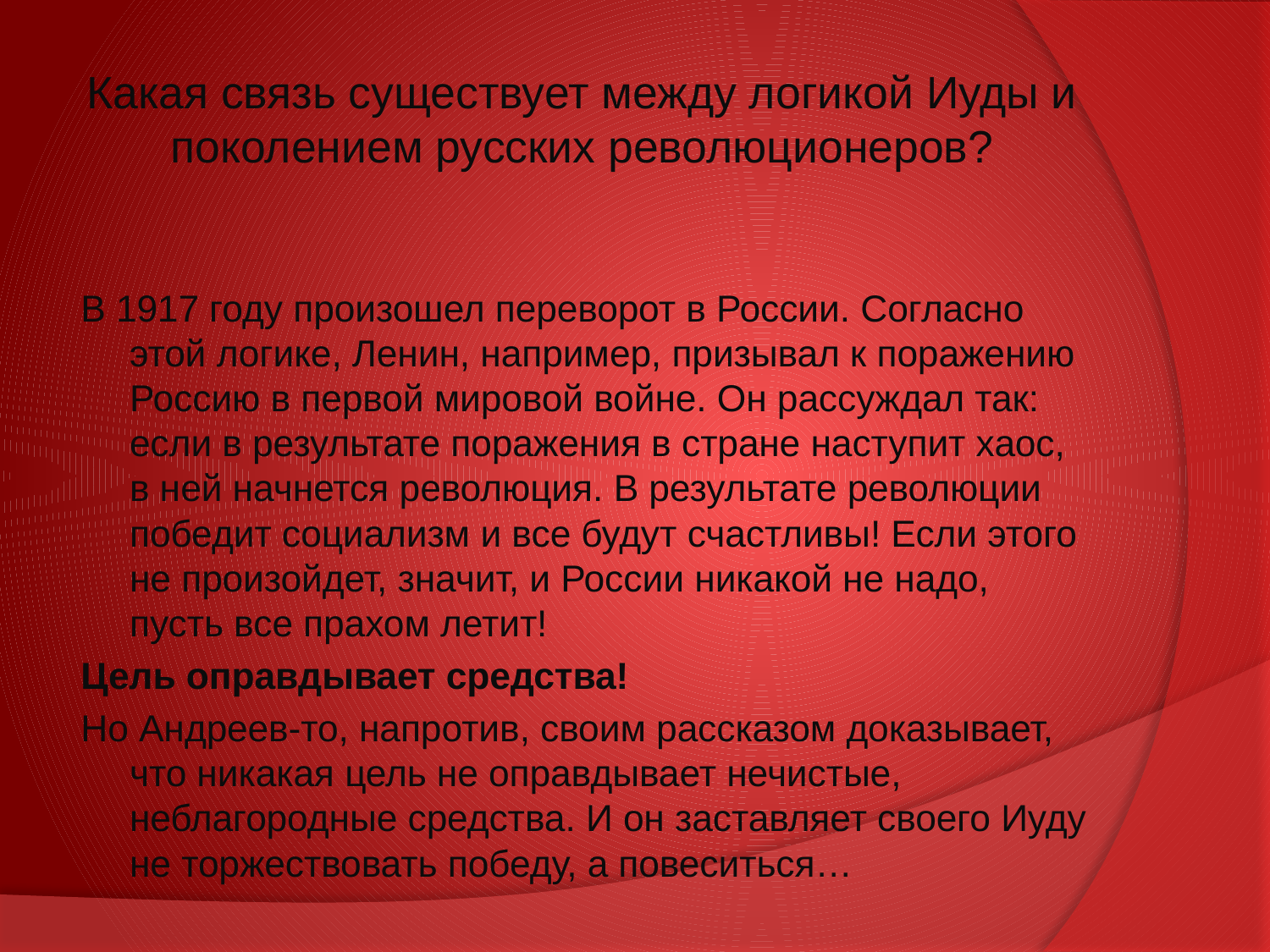

# Какая связь существует между логикой Иуды и поколением русских революционеров?
В 1917 году произошел переворот в России. Согласно этой логике, Ленин, например, призывал к поражению Россию в первой мировой войне. Он рассуждал так: если в результате поражения в стране наступит хаос, в ней начнется революция. В результате революции победит социализм и все будут счастливы! Если этого не произойдет, значит, и России никакой не надо, пусть все прахом летит!
Цель оправдывает средства!
Но Андреев-то, напротив, своим рассказом доказывает, что никакая цель не оправдывает нечистые, неблагородные средства. И он заставляет своего Иуду не торжествовать победу, а повеситься…